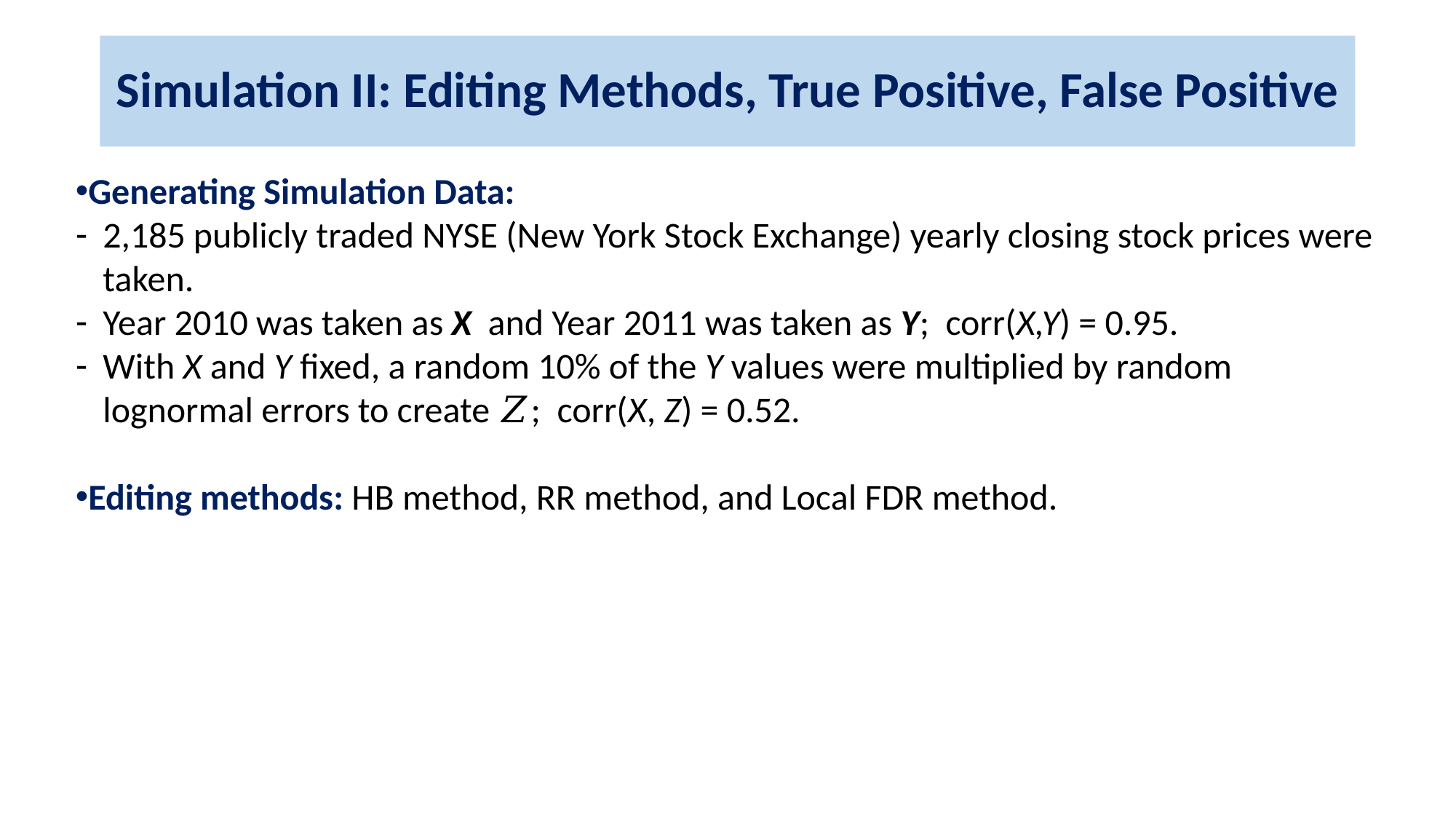

# Simulation II: Editing Methods, True Positive, False Positive
Generating Simulation Data:
2,185 publicly traded NYSE (New York Stock Exchange) yearly closing stock prices were taken.
Year 2010 was taken as X  and Year 2011 was taken as Y;  corr(X,Y) = 0.95.
With X and Y fixed, a random 10% of the Y values were multiplied by random lognormal errors to create 𝑍;  corr(X, Z) = 0.52.

Editing methods: HB method, RR method, and Local FDR method.